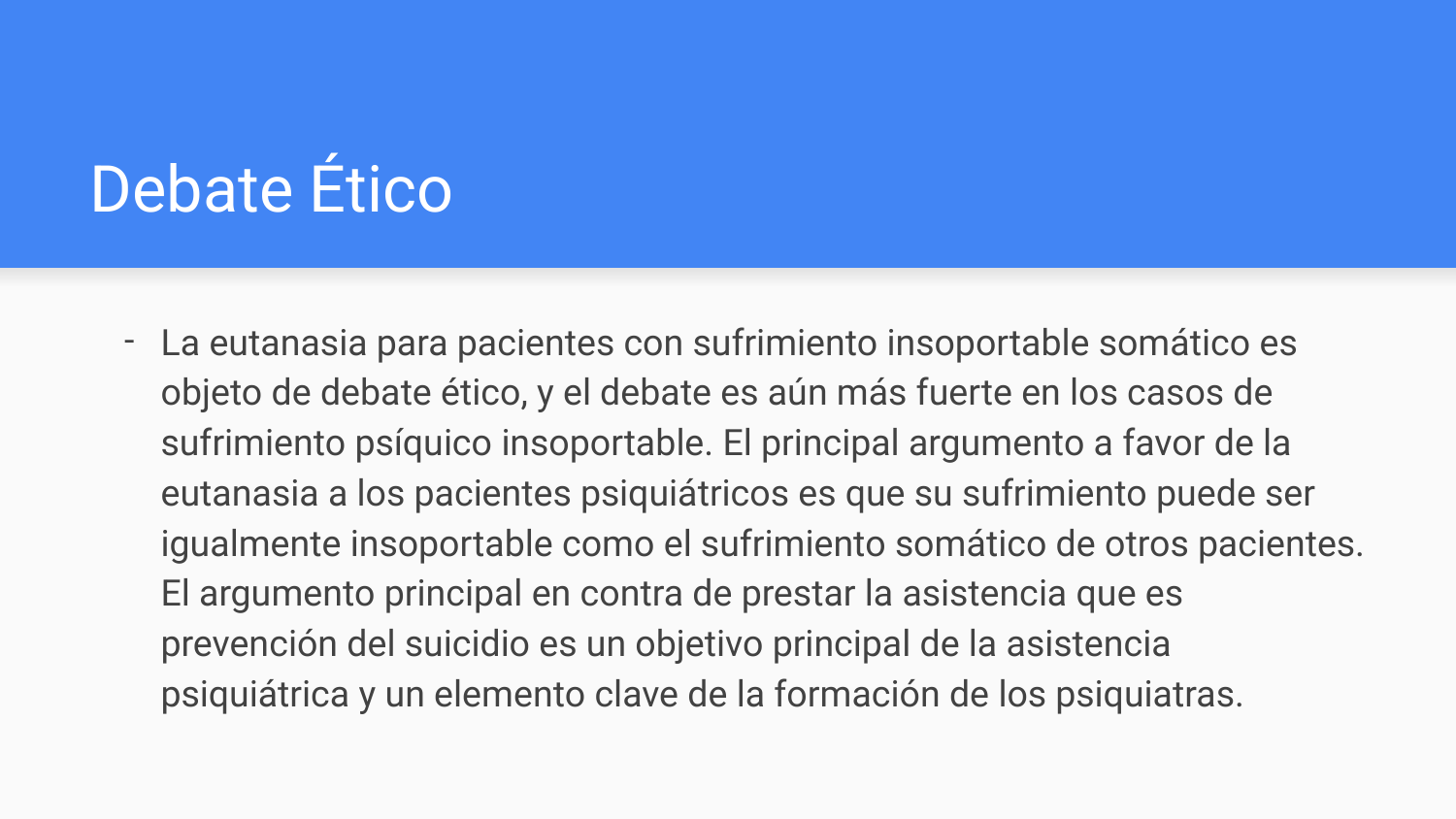

# Debate Ético
La eutanasia para pacientes con sufrimiento insoportable somático es objeto de debate ético, y el debate es aún más fuerte en los casos de sufrimiento psíquico insoportable. El principal argumento a favor de la eutanasia a los pacientes psiquiátricos es que su sufrimiento puede ser igualmente insoportable como el sufrimiento somático de otros pacientes. El argumento principal en contra de prestar la asistencia que es prevención del suicidio es un objetivo principal de la asistencia psiquiátrica y un elemento clave de la formación de los psiquiatras.